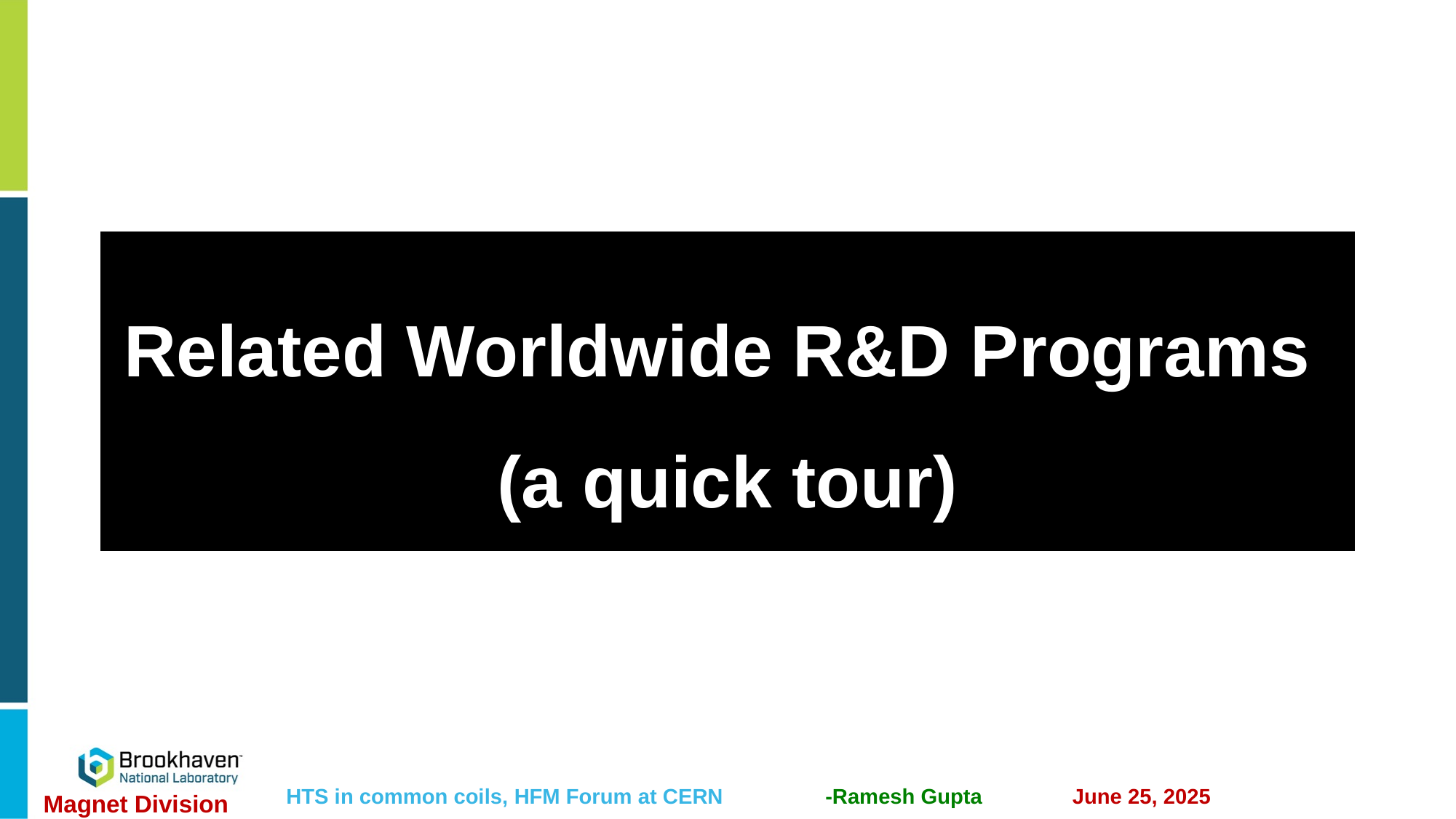

# Related Worldwide R&D Programs (a quick tour)